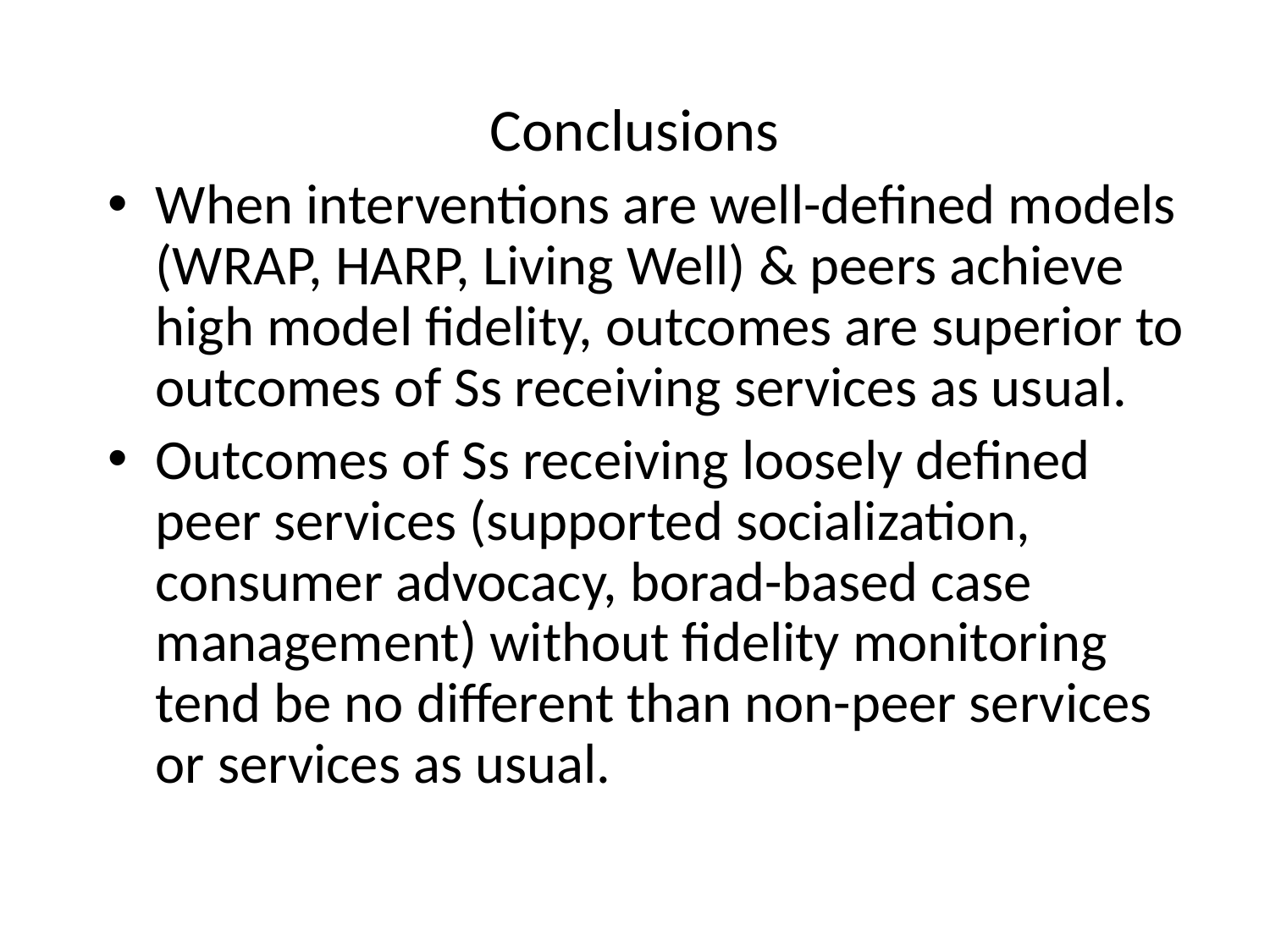

# Conclusions
When interventions are well-defined models (WRAP, HARP, Living Well) & peers achieve high model fidelity, outcomes are superior to outcomes of Ss receiving services as usual.
Outcomes of Ss receiving loosely defined peer services (supported socialization, consumer advocacy, borad-based case management) without fidelity monitoring tend be no different than non-peer services or services as usual.